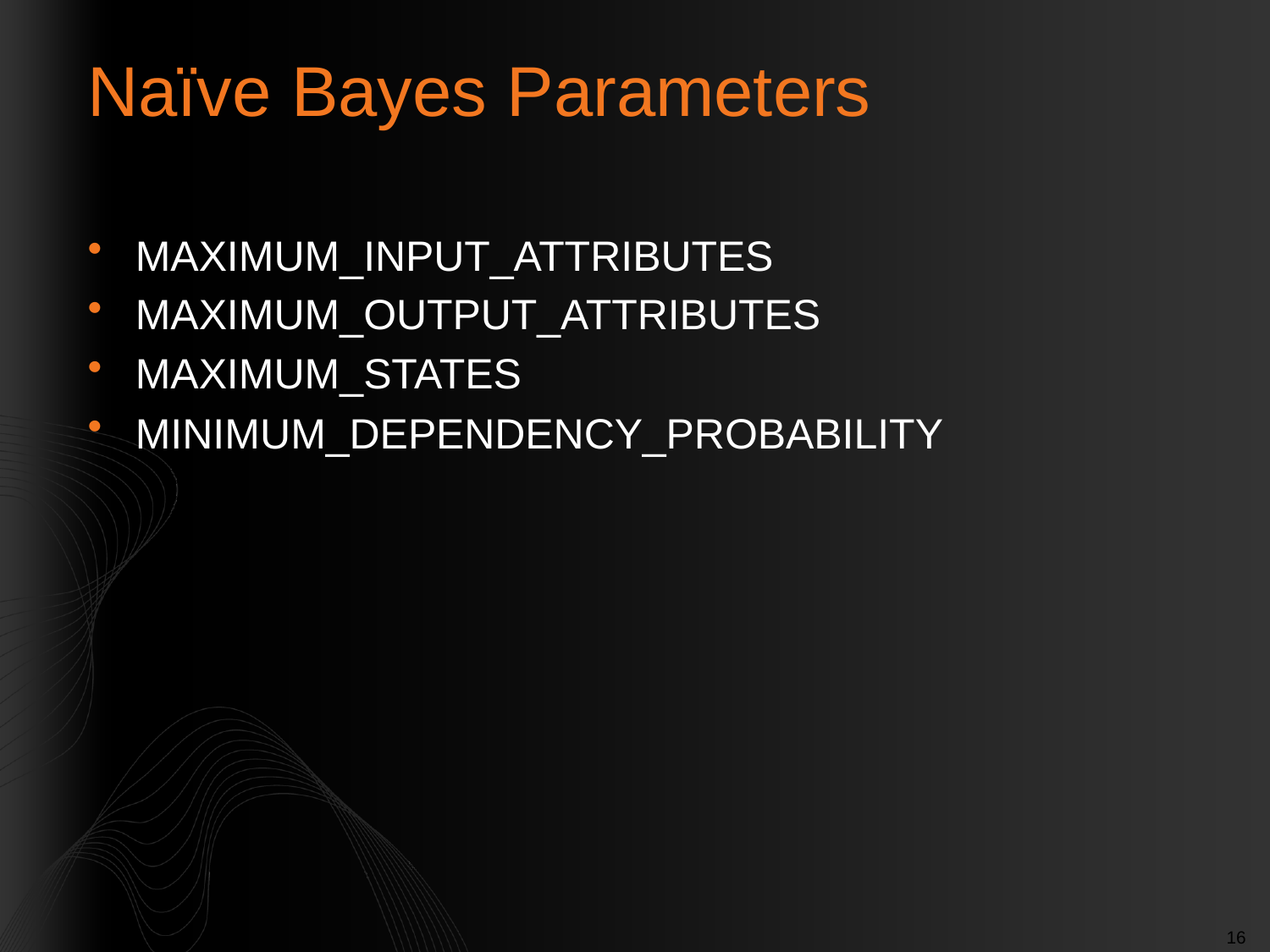

# Naïve Bayes Parameters
MAXIMUM_INPUT_ATTRIBUTES
MAXIMUM_OUTPUT_ATTRIBUTES
MAXIMUM_STATES
MINIMUM_DEPENDENCY_PROBABILITY